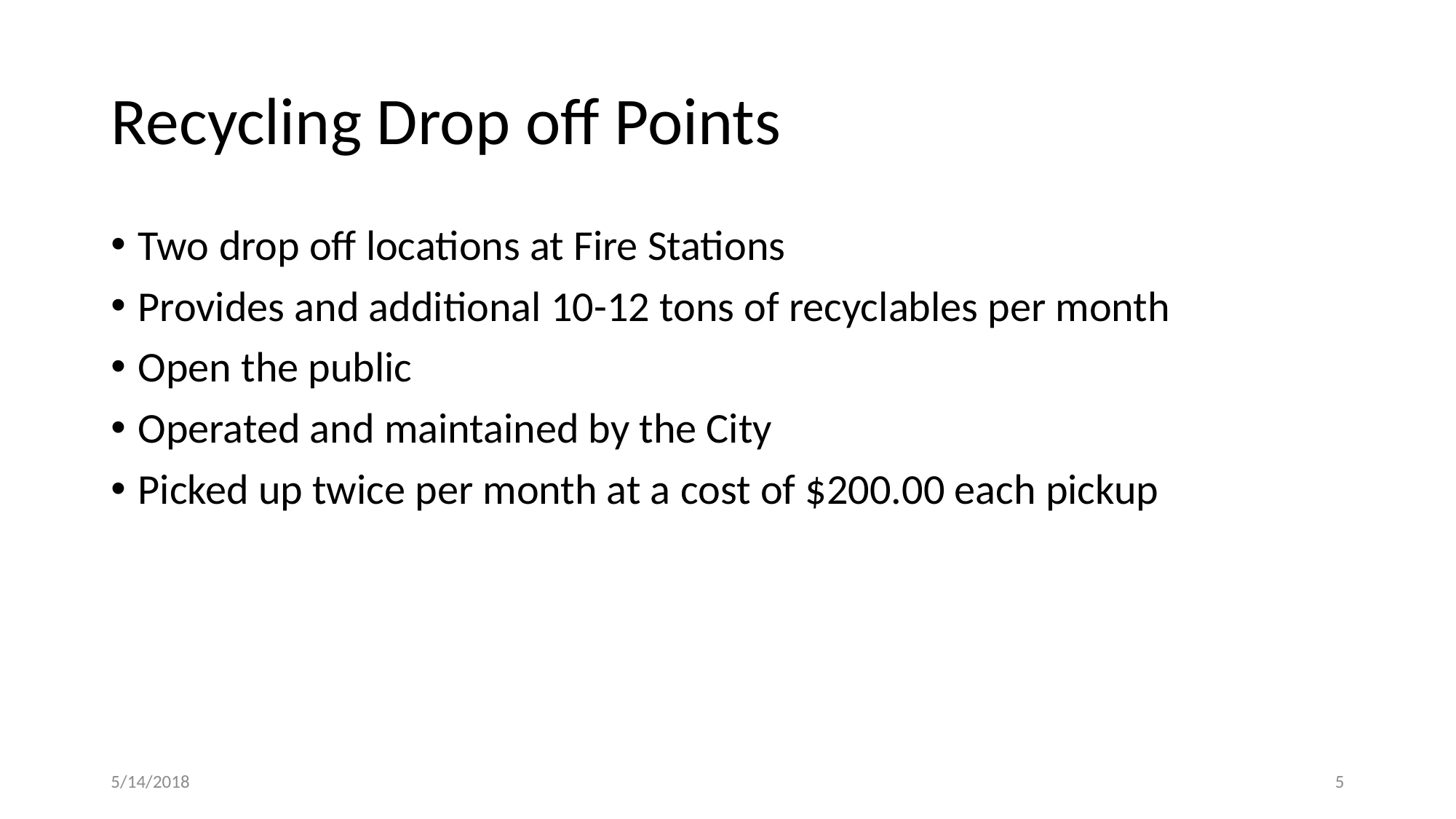

# Recycling Drop off Points
Two drop off locations at Fire Stations
Provides and additional 10-12 tons of recyclables per month
Open the public
Operated and maintained by the City
Picked up twice per month at a cost of $200.00 each pickup

5/14/2018
5